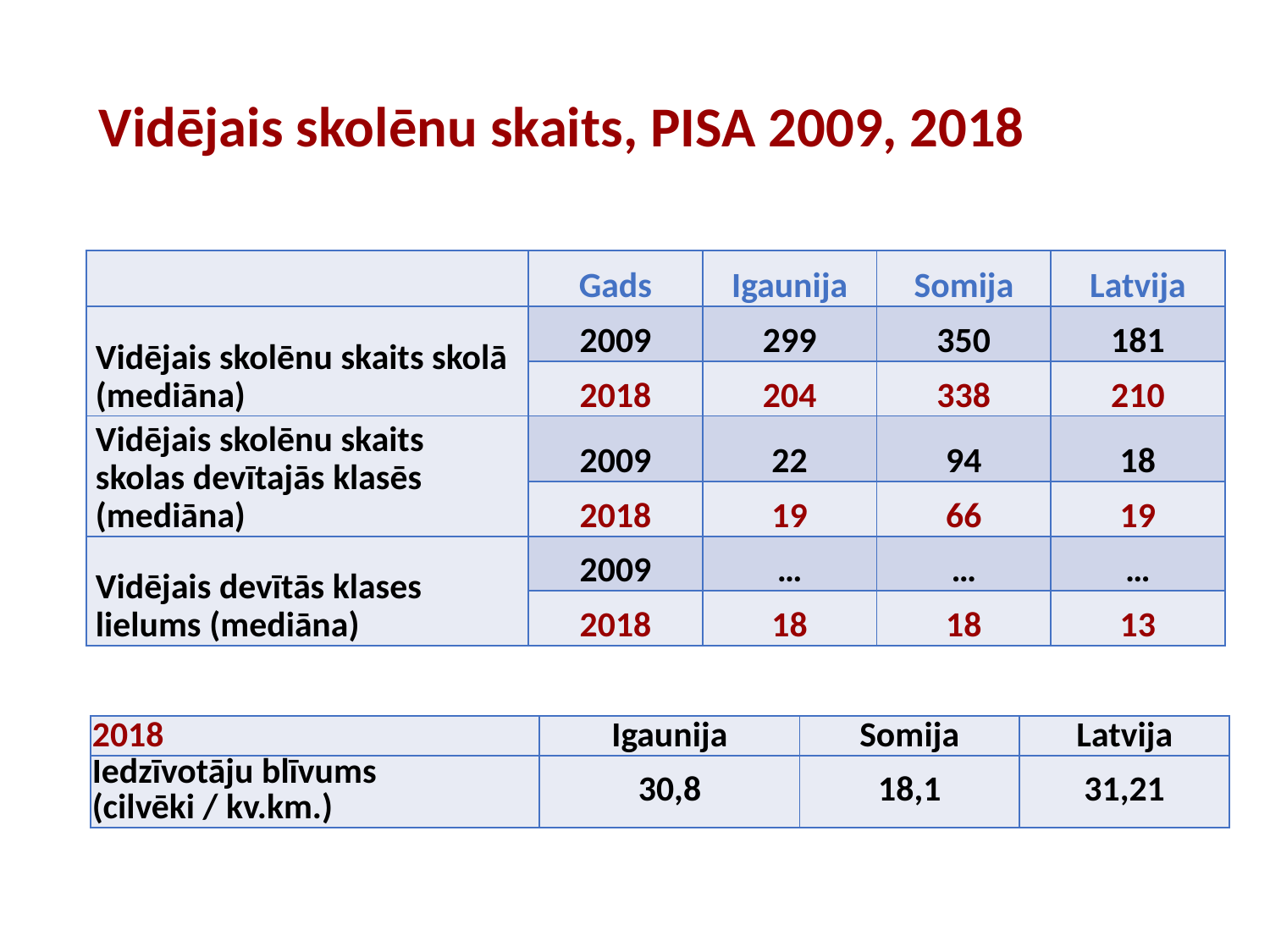

# Vidējais skolēnu skaits, PISA 2009, 2018
|  | Gads | Igaunija | Somija | Latvija |
| --- | --- | --- | --- | --- |
| Vidējais skolēnu skaits skolā (mediāna) | 2009 | 299 | 350 | 181 |
|  | 2018 | 204 | 338 | 210 |
| Vidējais skolēnu skaits skolas devītajās klasēs (mediāna) | 2009 | 22 | 94 | 18 |
|  | 2018 | 19 | 66 | 19 |
| Vidējais devītās klases lielums (mediāna) | 2009 | … | … | … |
|  | 2018 | 18 | 18 | 13 |
| 2018 | Igaunija | Somija | Latvija |
| --- | --- | --- | --- |
| Iedzīvotāju blīvums (cilvēki / kv.km.) | 30,8 | 18,1 | 31,21 |